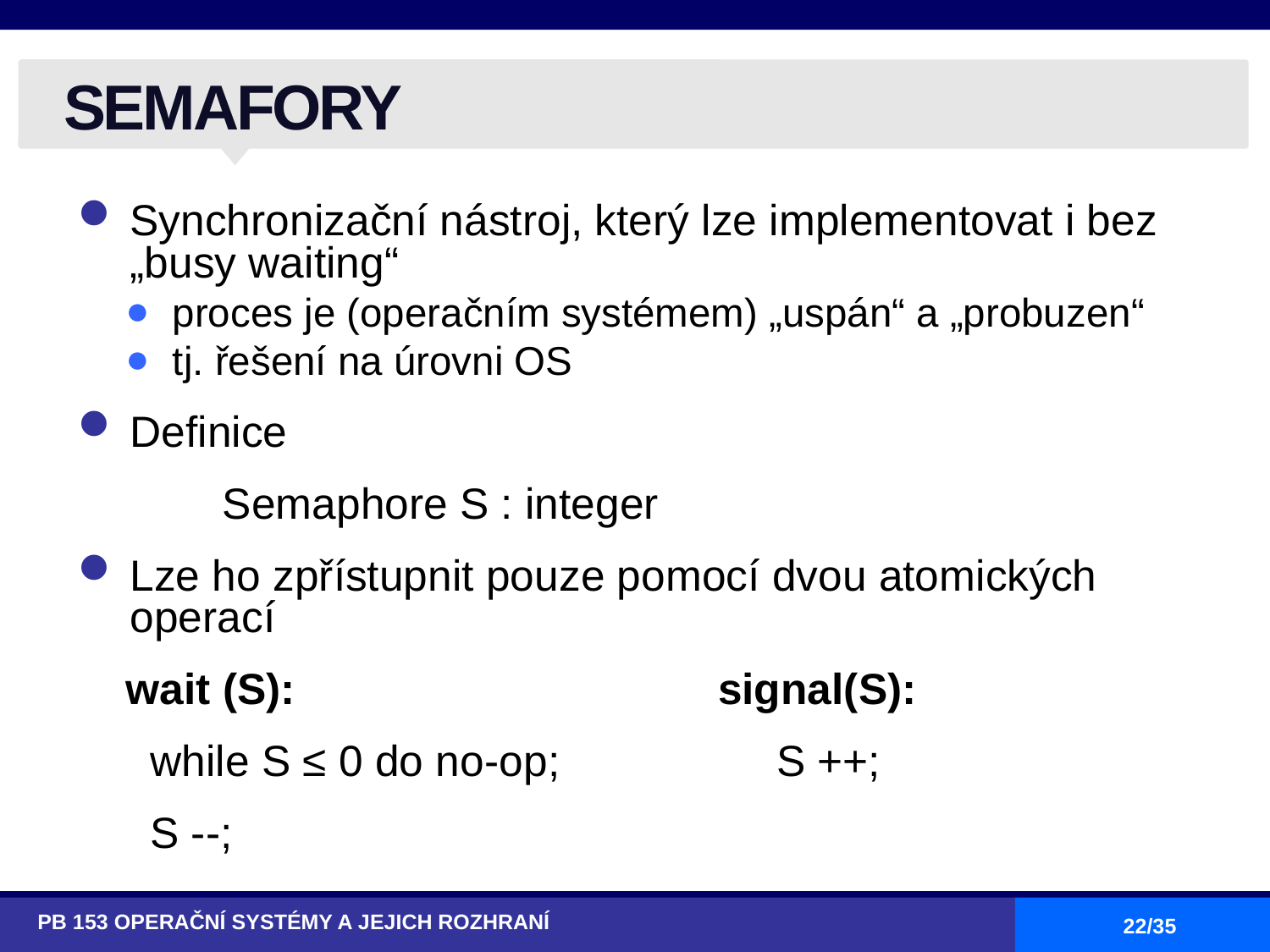

# SEMAFORY
Synchronizační nástroj, který lze implementovat i bez „busy waiting“
proces je (operačním systémem) „uspán“ a „probuzen“
tj. řešení na úrovni OS
Definice
            Semaphore S : integer
Lze ho zpřístupnit pouze pomocí dvou atomických operací
    wait (S):                                   signal(S):
      while S ≤ 0 do no-op;                  S ++;
      S --;
PB 153 OPERAČNÍ SYSTÉMY A JEJICH ROZHRANÍ